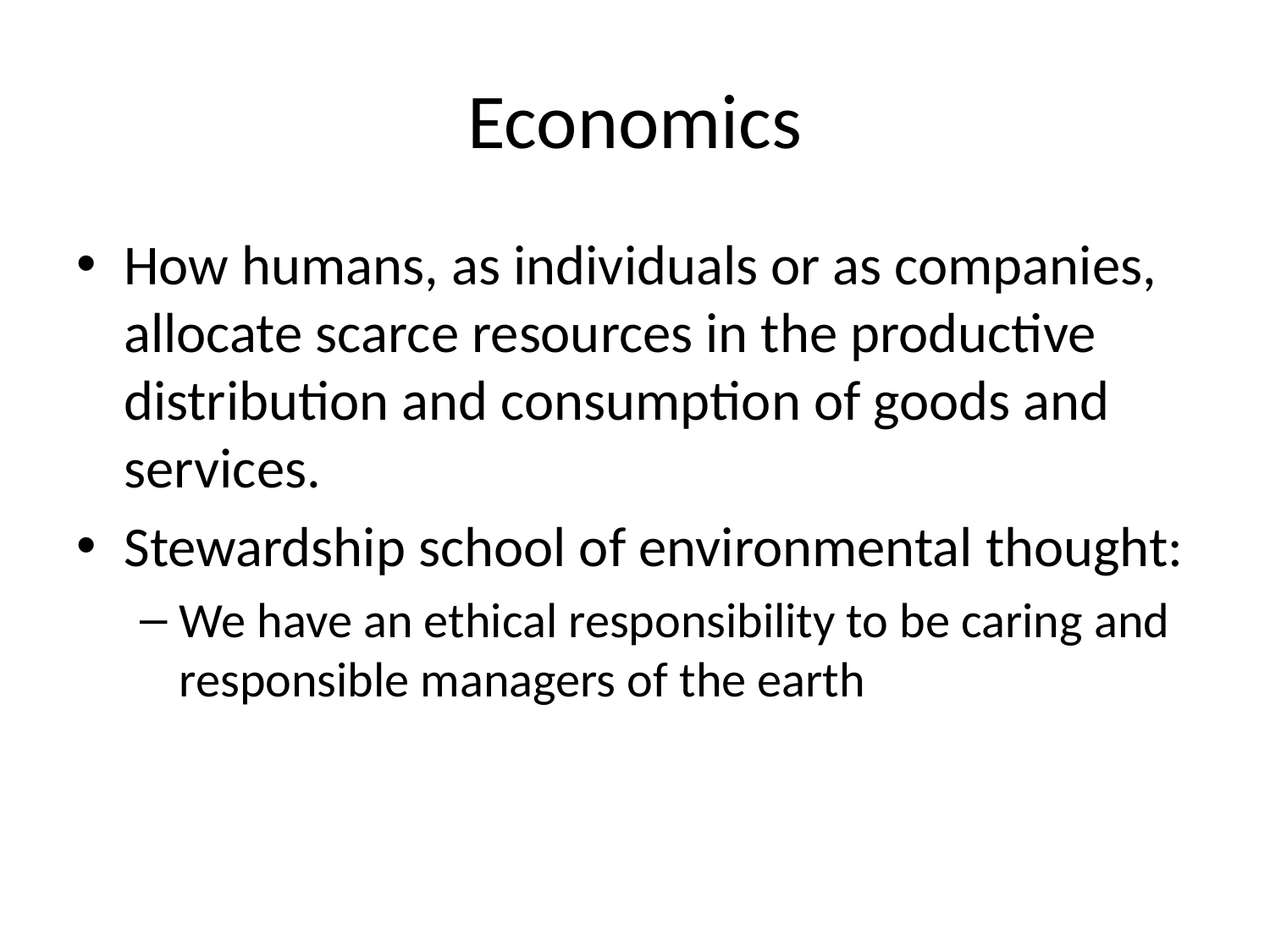

# Economics
How humans, as individuals or as companies, allocate scarce resources in the productive distribution and consumption of goods and services.
Stewardship school of environmental thought:
We have an ethical responsibility to be caring and responsible managers of the earth